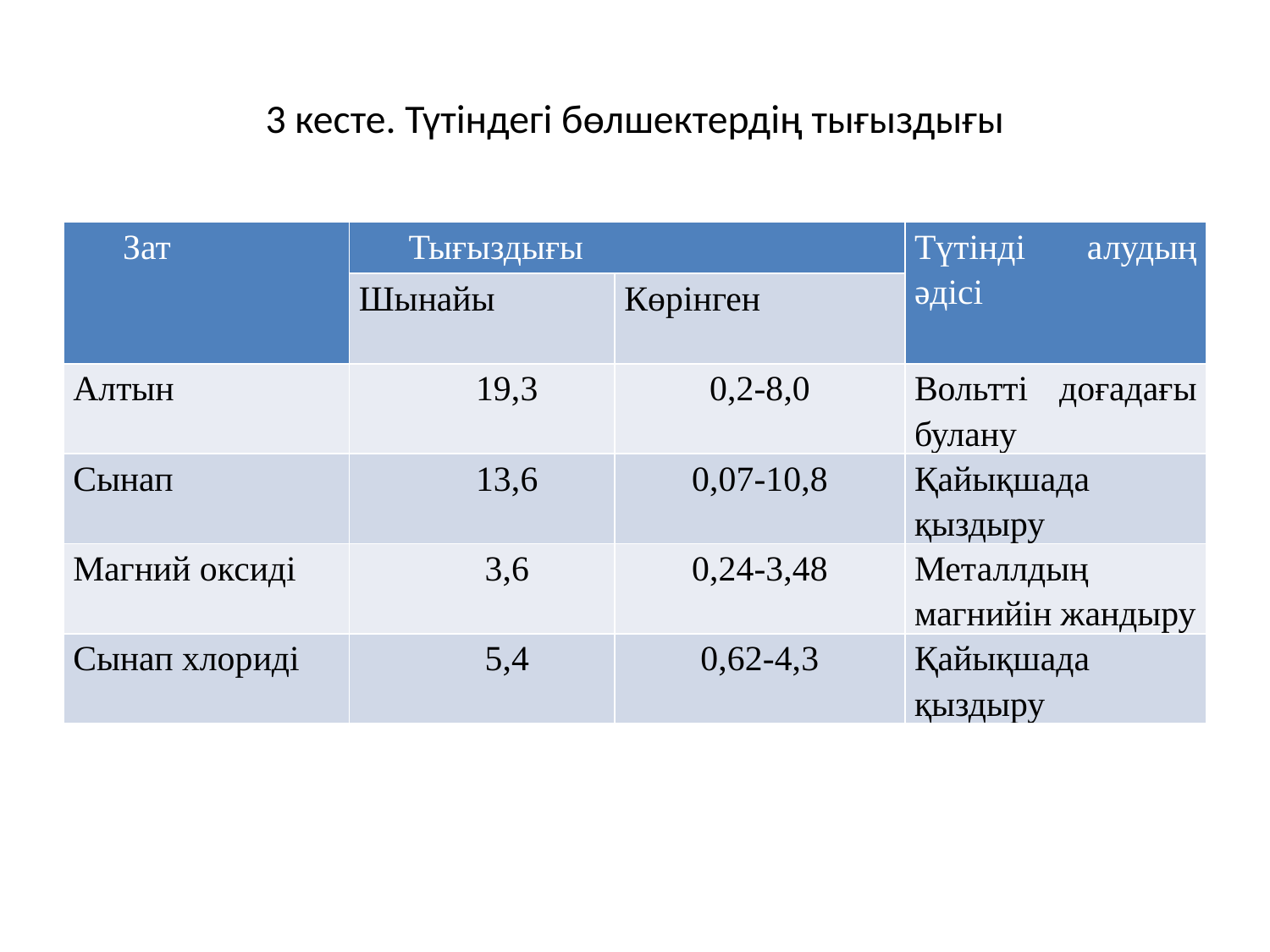

# 3 кесте. Түтіндегі бөлшектердің тығыздығы
| Зат | Тығыздығы |  | Түтінді алудың әдісі |
| --- | --- | --- | --- |
|  | Шынайы | Көрінген |  |
| Алтын | 19,3 | 0,2-8,0 | Вольтті доғадағы булану |
| Сынап | 13,6 | 0,07-10,8 | Қайықшада қыздыру |
| Магний оксиді | 3,6 | 0,24-3,48 | Металлдың магнийін жандыру |
| Сынап хлориді | 5,4 | 0,62-4,3 | Қайықшада қыздыру |